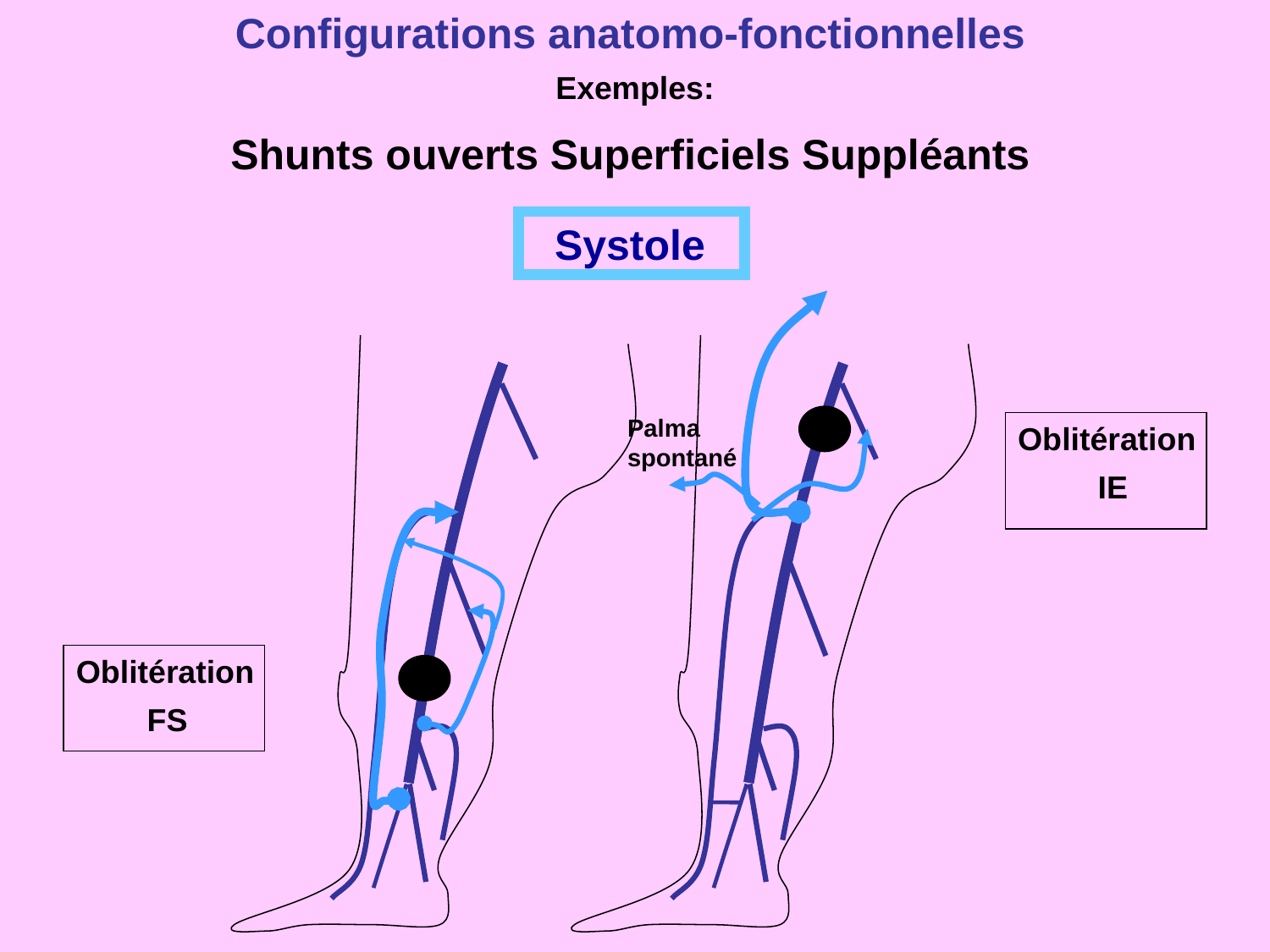

Configurations anatomo-fonctionnelles
 Exemples:
Shunts ouverts Superficiels Suppléants

  Systole

Palma spontané

Oblitération
         IE
|  |
| --- |

Oblitération
        FS
|  |
| --- |